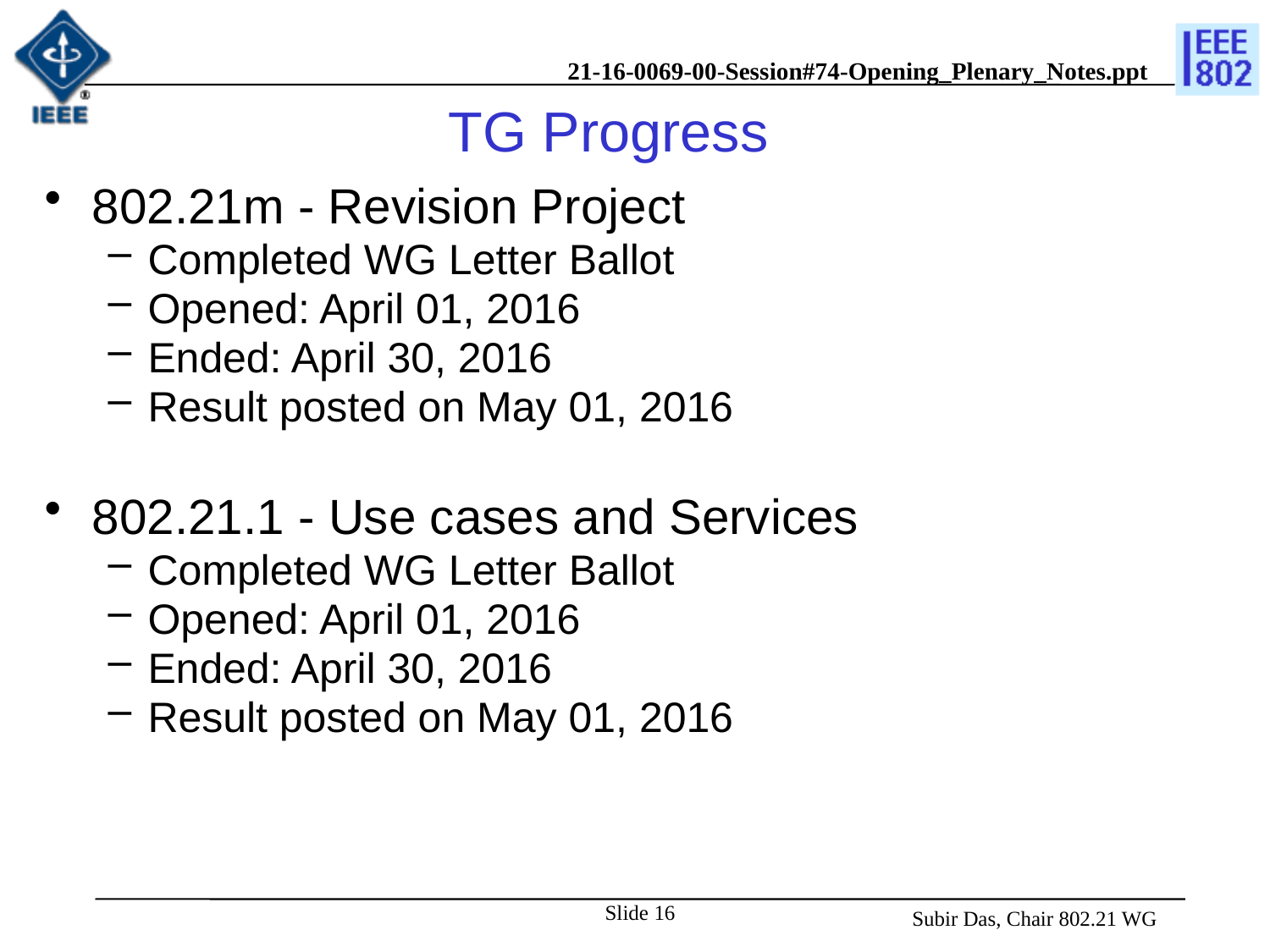

# TG Progress
802.21m - Revision Project
Completed WG Letter Ballot
Opened: April 01, 2016
Ended: April 30, 2016
Result posted on May 01, 2016

802.21.1 - Use cases and Services
Completed WG Letter Ballot
Opened: April 01, 2016
Ended: April 30, 2016
Result posted on May 01, 2016

Slide 16
  Subir Das, Chair 802.21 WG